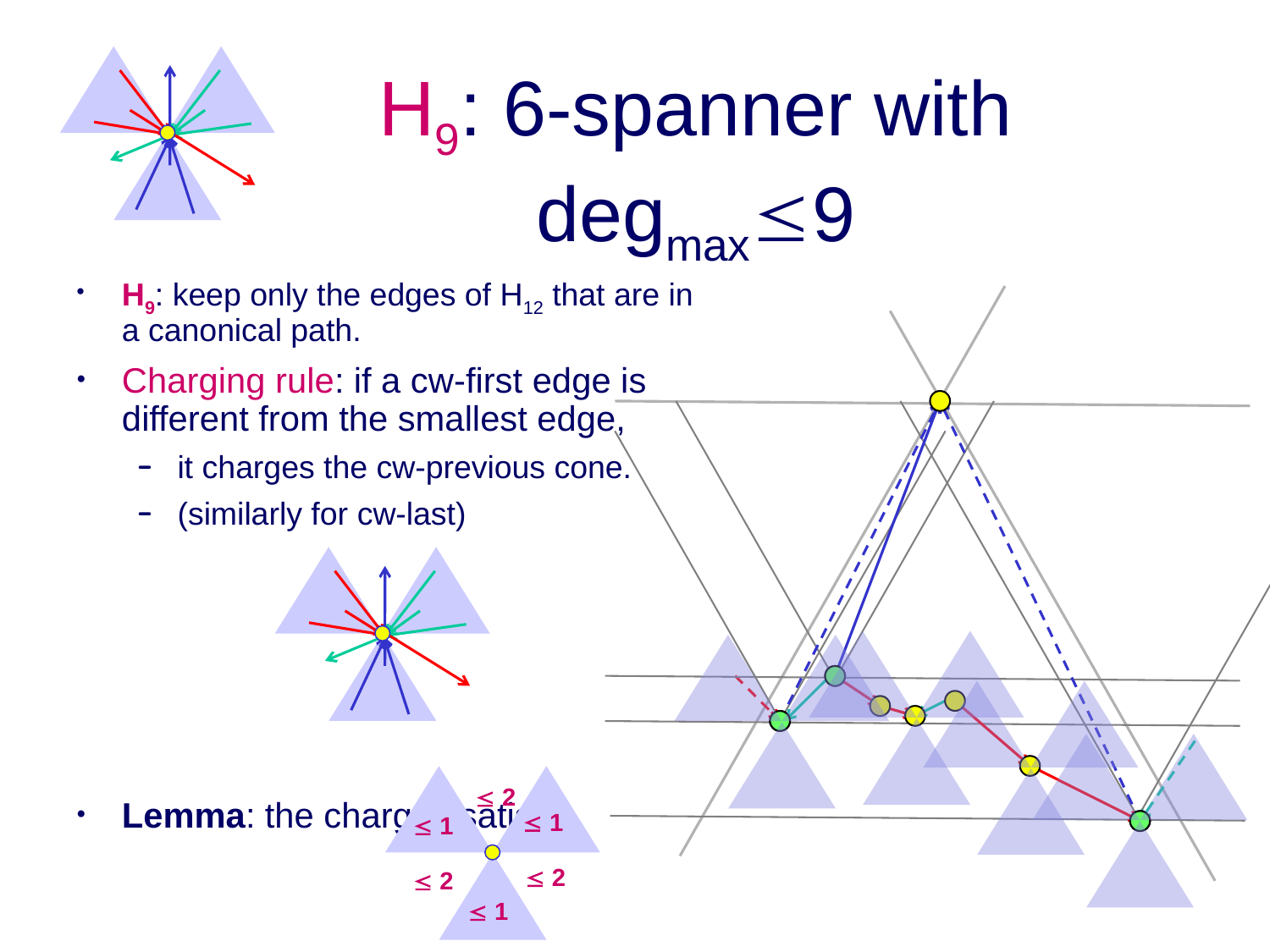

# H9: 6-spanner with degmax≤9
H9: keep only the edges of H12 that are in a canonical path.
Charging rule: if a cw-first edge is different from the smallest edge,
it charges the cw-previous cone.
(similarly for cw-last)

Lemma: the charges satisfy

≤ 2
≤ 1
≤ 1

≤ 2
≤ 2
≤ 1